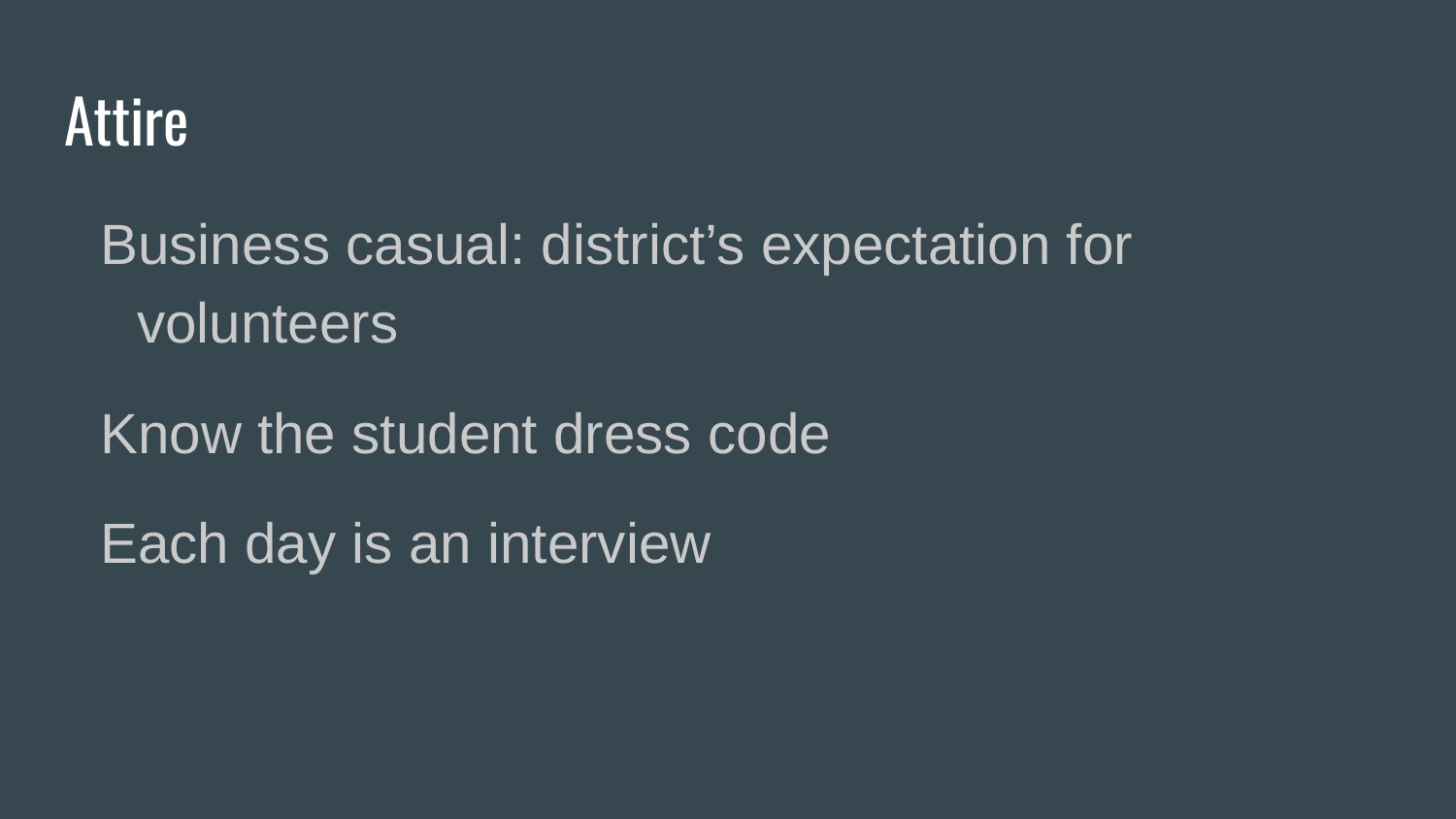

# Attire
Business casual: district’s expectation for volunteers
Know the student dress code
Each day is an interview